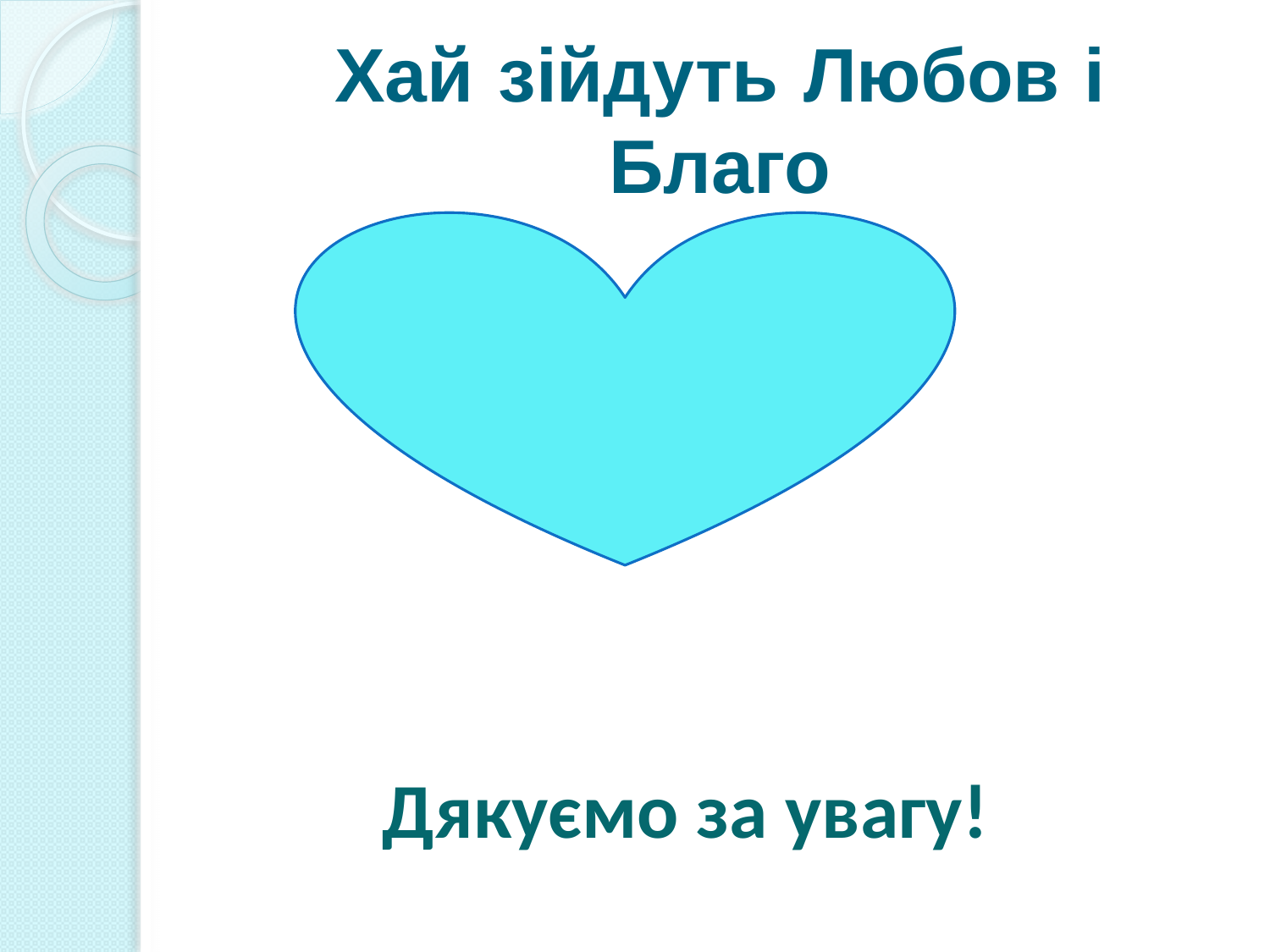

# Хай зійдуть Любов і Благо

Дякуємо за увагу!